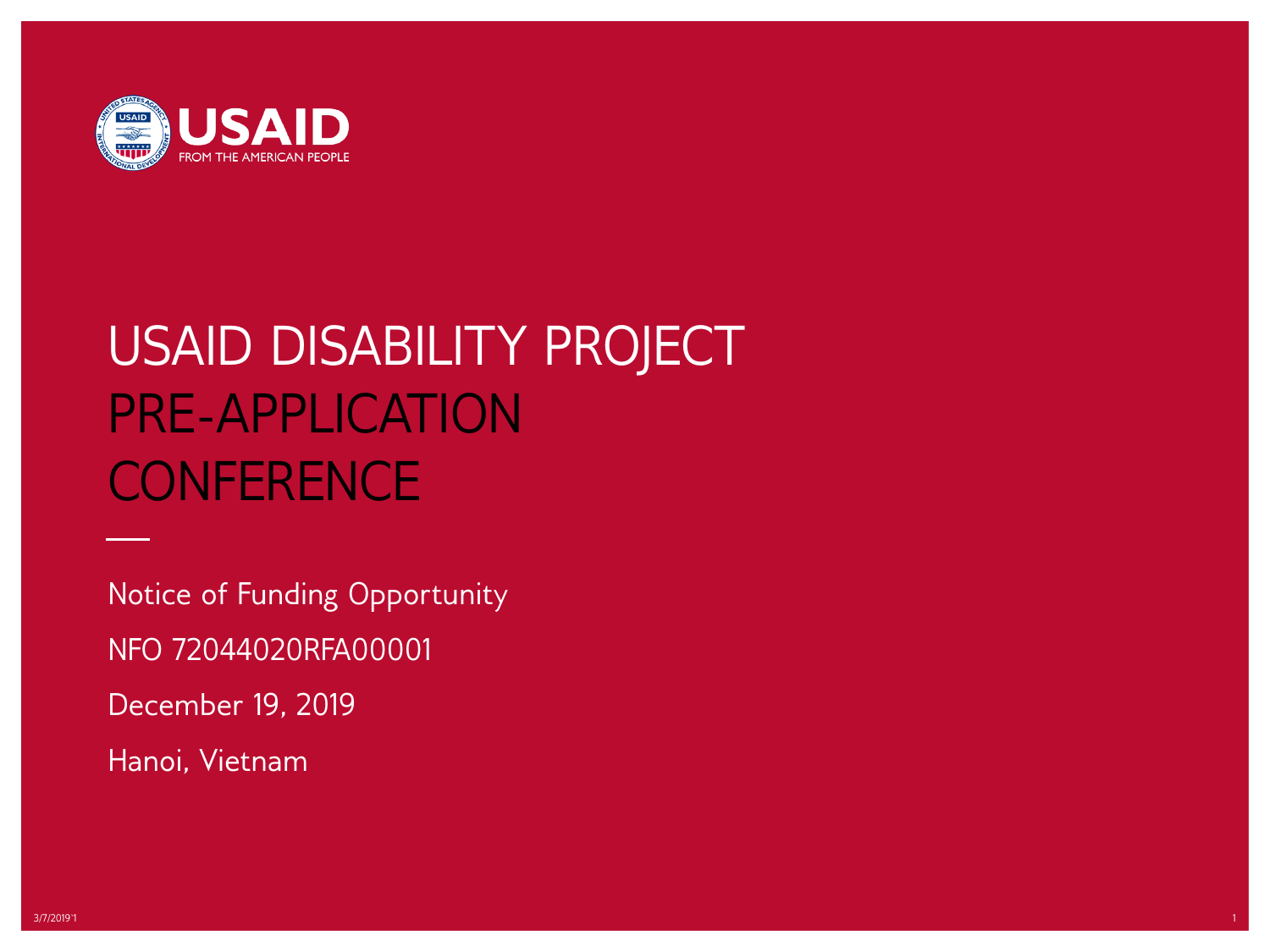

# USAID DISABILITY PROJECT PRE-APPLICATION CONFERENCE
Notice of Funding Opportunity
NFO 72044020RFA00001
December 19, 2019
Hanoi, Vietnam
3/7/2019`1
1